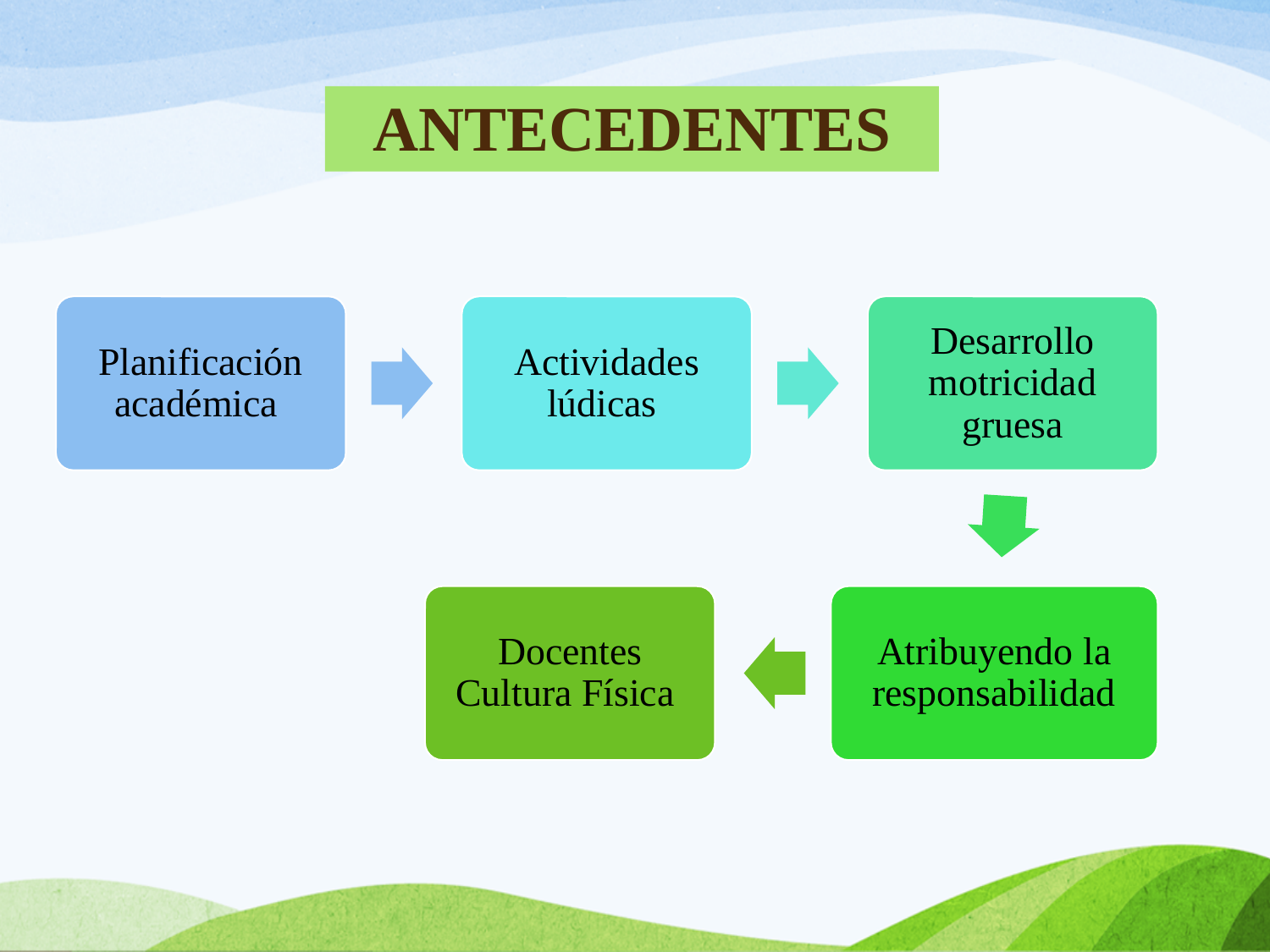

# ANTECEDENTES
Planificación académica

Actividades lúdicas

Desarrollo motricidad gruesa

Atribuyendo la responsabilidad

Docentes Cultura Física